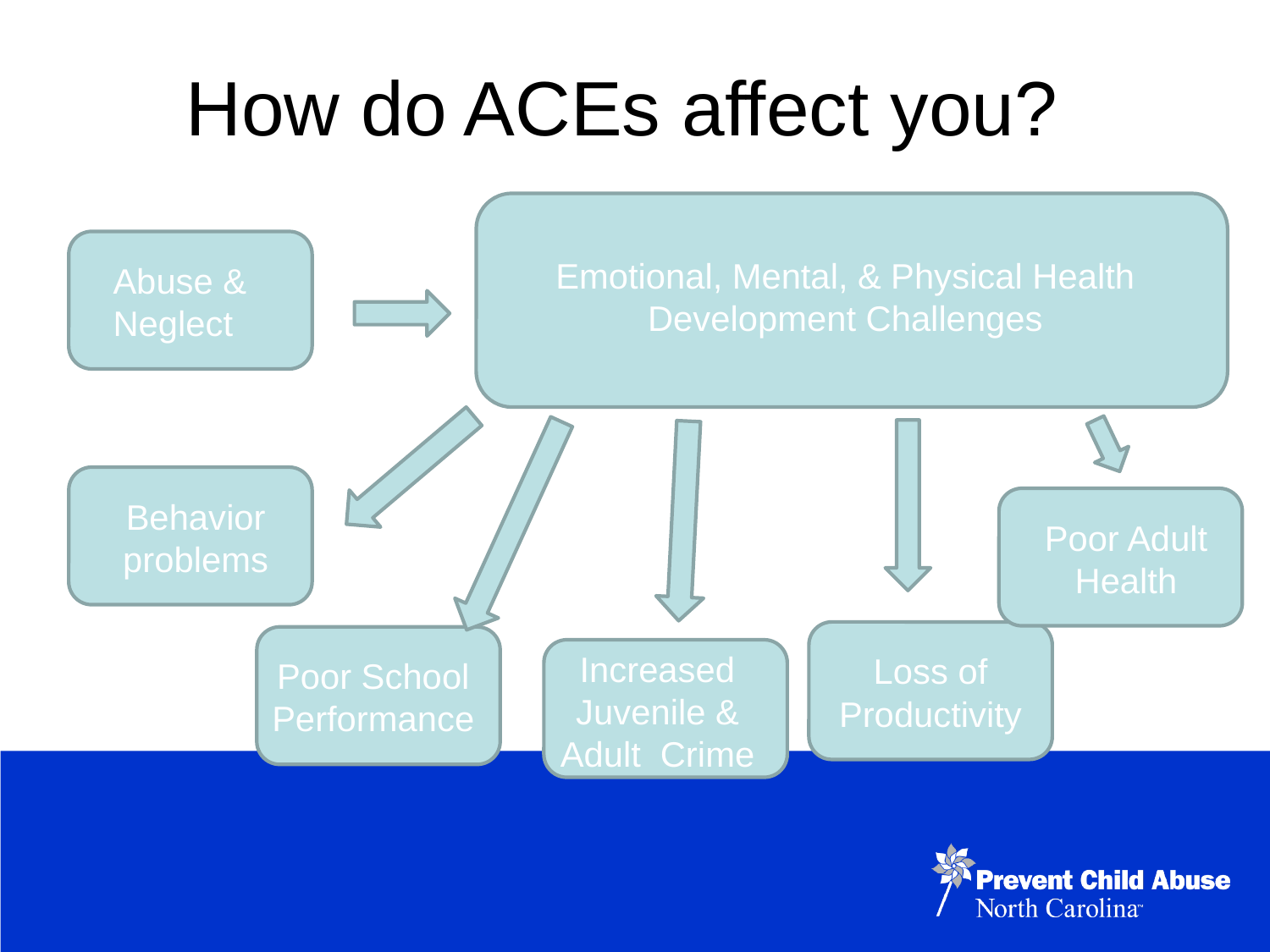

# How do ACEs affect you?

Emotional, Mental, & Physical Health Development Challenges

Abuse & Neglect

Behavior problems

Poor Adult Health

Loss of Productivity

Poor School Performance

Increased Juvenile & Adult  Crime